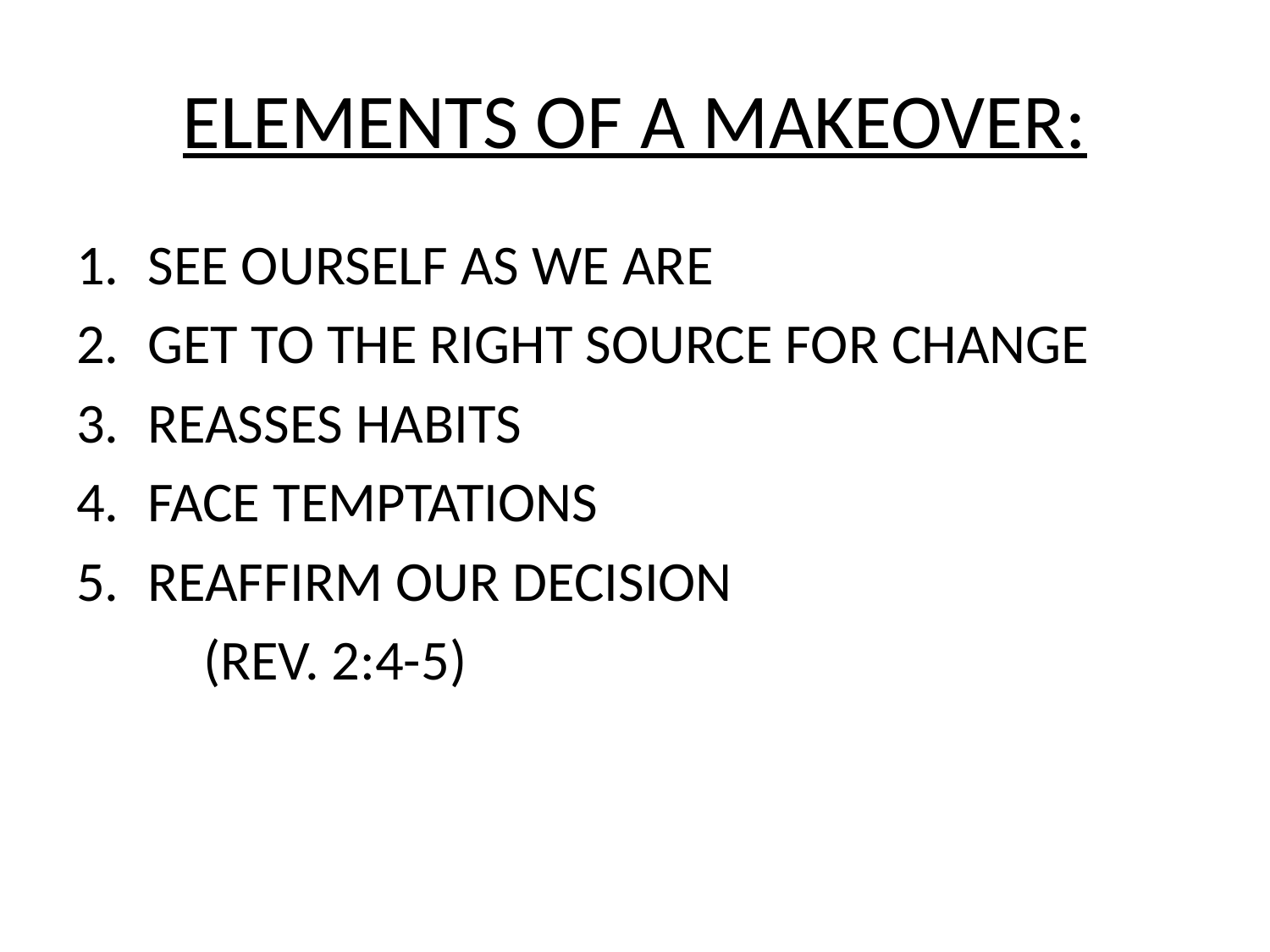

# ELEMENTS OF A MAKEOVER:
SEE OURSELF AS WE ARE
GET TO THE RIGHT SOURCE FOR CHANGE
REASSES HABITS
FACE TEMPTATIONS
REAFFIRM OUR DECISION
	(REV. 2:4-5)